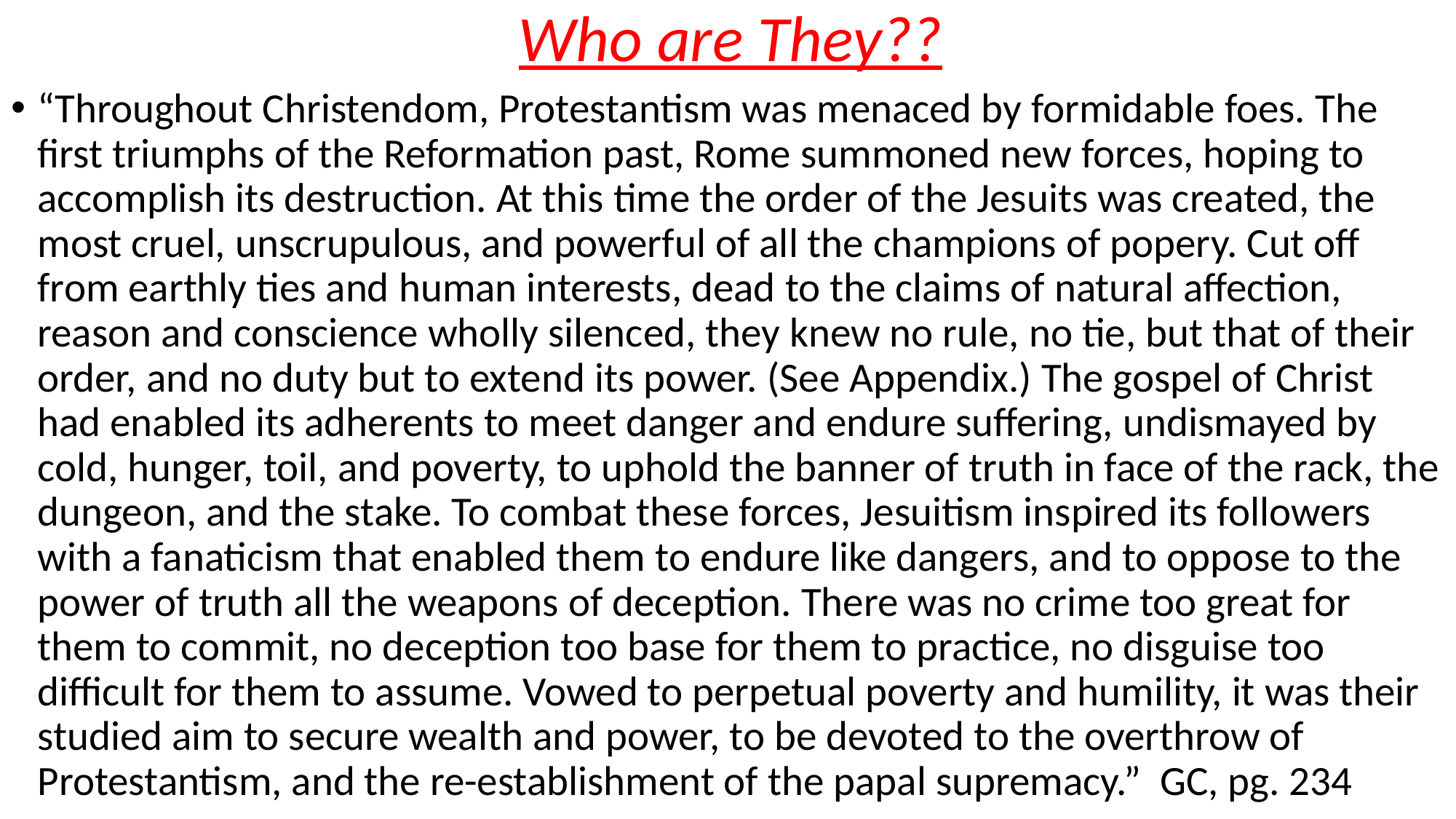

# Who are They??
“Throughout Christendom, Protestantism was menaced by formidable foes. The first triumphs of the Reformation past, Rome summoned new forces, hoping to accomplish its destruction. At this time the order of the Jesuits was created, the most cruel, unscrupulous, and powerful of all the champions of popery. Cut off from earthly ties and human interests, dead to the claims of natural affection, reason and conscience wholly silenced, they knew no rule, no tie, but that of their order, and no duty but to extend its power. (See Appendix.) The gospel of Christ had enabled its adherents to meet danger and endure suffering, undismayed by cold, hunger, toil, and poverty, to uphold the banner of truth in face of the rack, the dungeon, and the stake. To combat these forces, Jesuitism inspired its followers with a fanaticism that enabled them to endure like dangers, and to oppose to the power of truth all the weapons of deception. There was no crime too great for them to commit, no deception too base for them to practice, no disguise too difficult for them to assume. Vowed to perpetual poverty and humility, it was their studied aim to secure wealth and power, to be devoted to the overthrow of Protestantism, and the re-establishment of the papal supremacy.”  GC, pg. 234